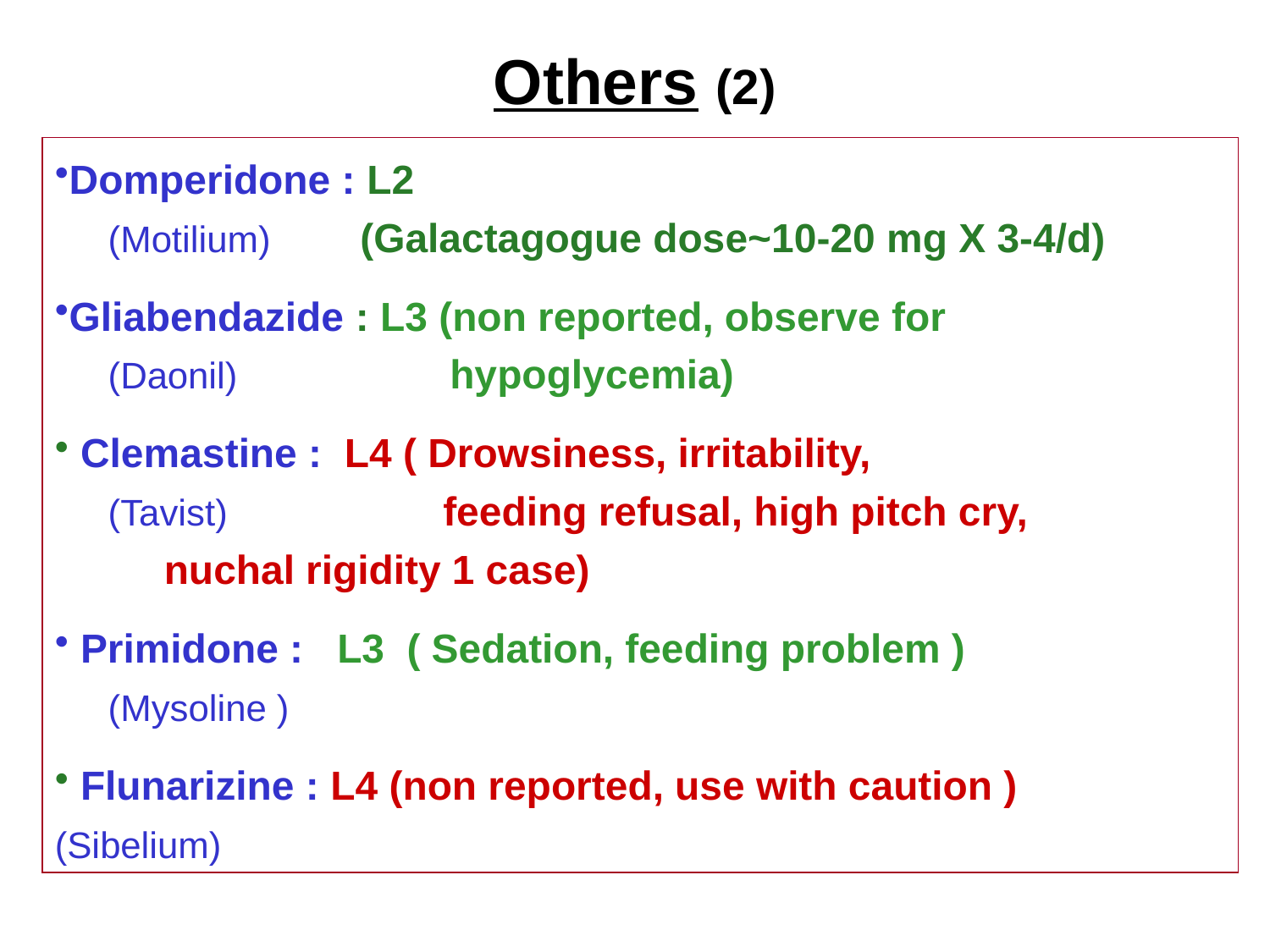

# Others (2)
Domperidone : L2                                                           	 	(Motilium)        (Galactagogue dose~10-20 mg X 3-4/d)
Gliabendazide : L3 (non reported, observe for  			(Daonil)                   hypoglycemia)
 Clemastine :  L4 ( Drowsiness, irritability,         			(Tavist) 	    feeding refusal, high pitch cry, 	     		     nuchal rigidity 1 case)
 Primidone :   L3  ( Sedation, feeding problem ) 			(Mysoline )
 Flunarizine : L4 (non reported, use with caution ) 	      	(Sibelium)